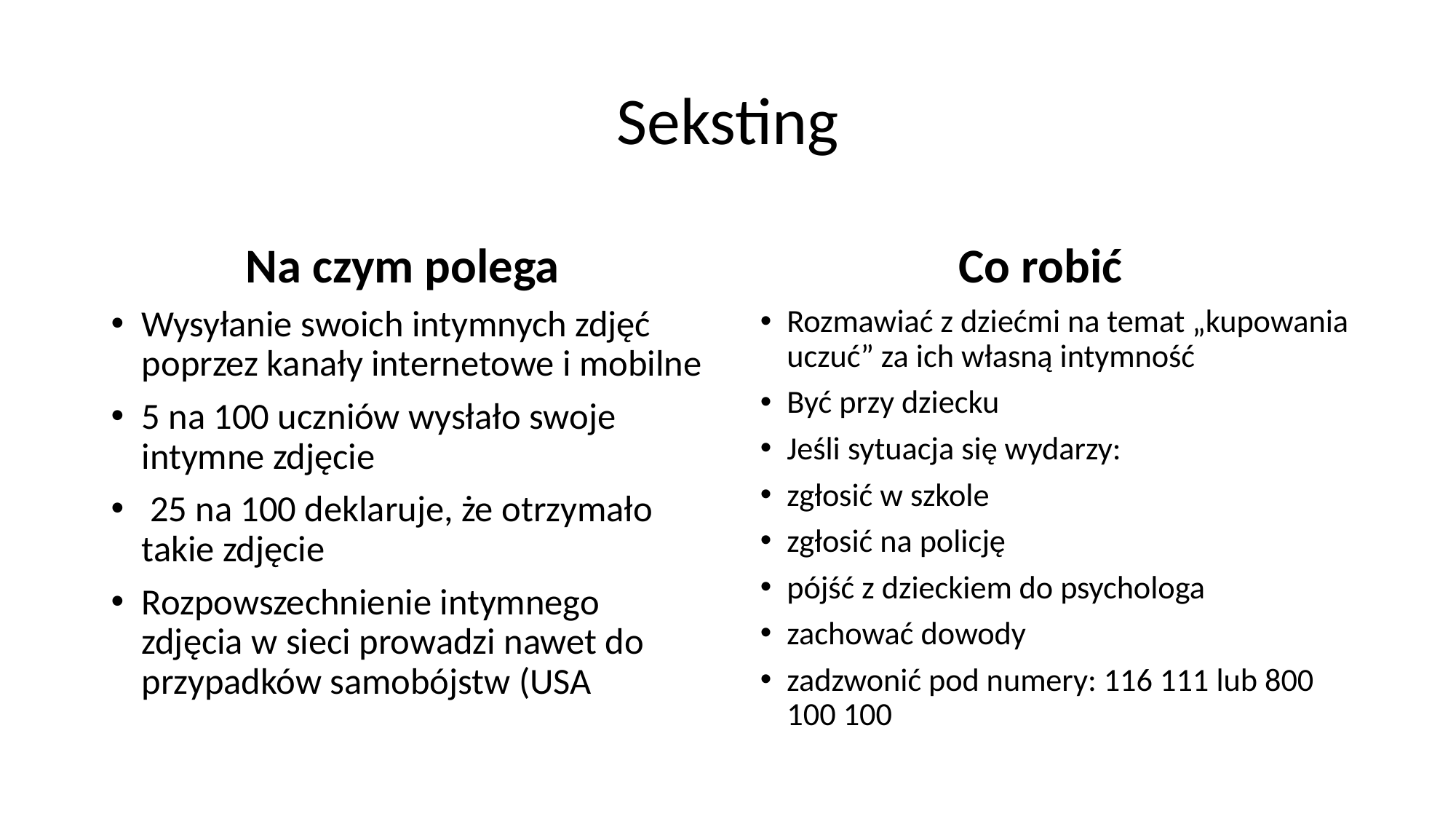

# Seksting
Na czym polega
Co robić
Wysyłanie swoich intymnych zdjęć poprzez kanały internetowe i mobilne
5 na 100 uczniów wysłało swoje intymne zdjęcie
 25 na 100 deklaruje, że otrzymało takie zdjęcie
Rozpowszechnienie intymnego zdjęcia w sieci prowadzi nawet do przypadków samobójstw (USA
Rozmawiać z dziećmi na temat „kupowania uczuć” za ich własną intymność
Być przy dziecku
Jeśli sytuacja się wydarzy:
zgłosić w szkole
zgłosić na policję
pójść z dzieckiem do psychologa
zachować dowody
zadzwonić pod numery: 116 111 lub 800 100 100